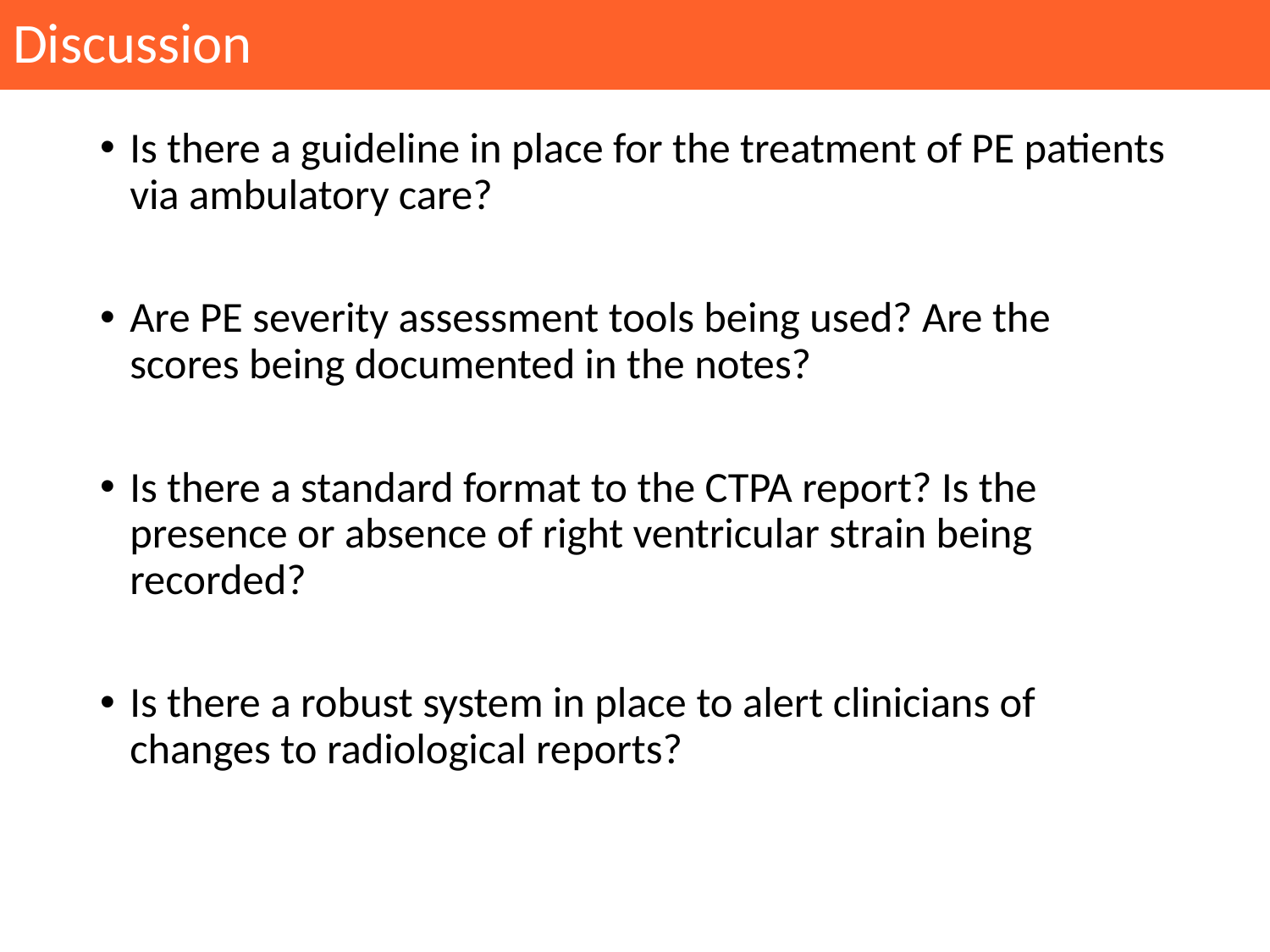

# Discussion
Is there a guideline in place for the treatment of PE patients via ambulatory care?

Are PE severity assessment tools being used? Are the scores being documented in the notes?

Is there a standard format to the CTPA report? Is the presence or absence of right ventricular strain being recorded?

Is there a robust system in place to alert clinicians of changes to radiological reports?